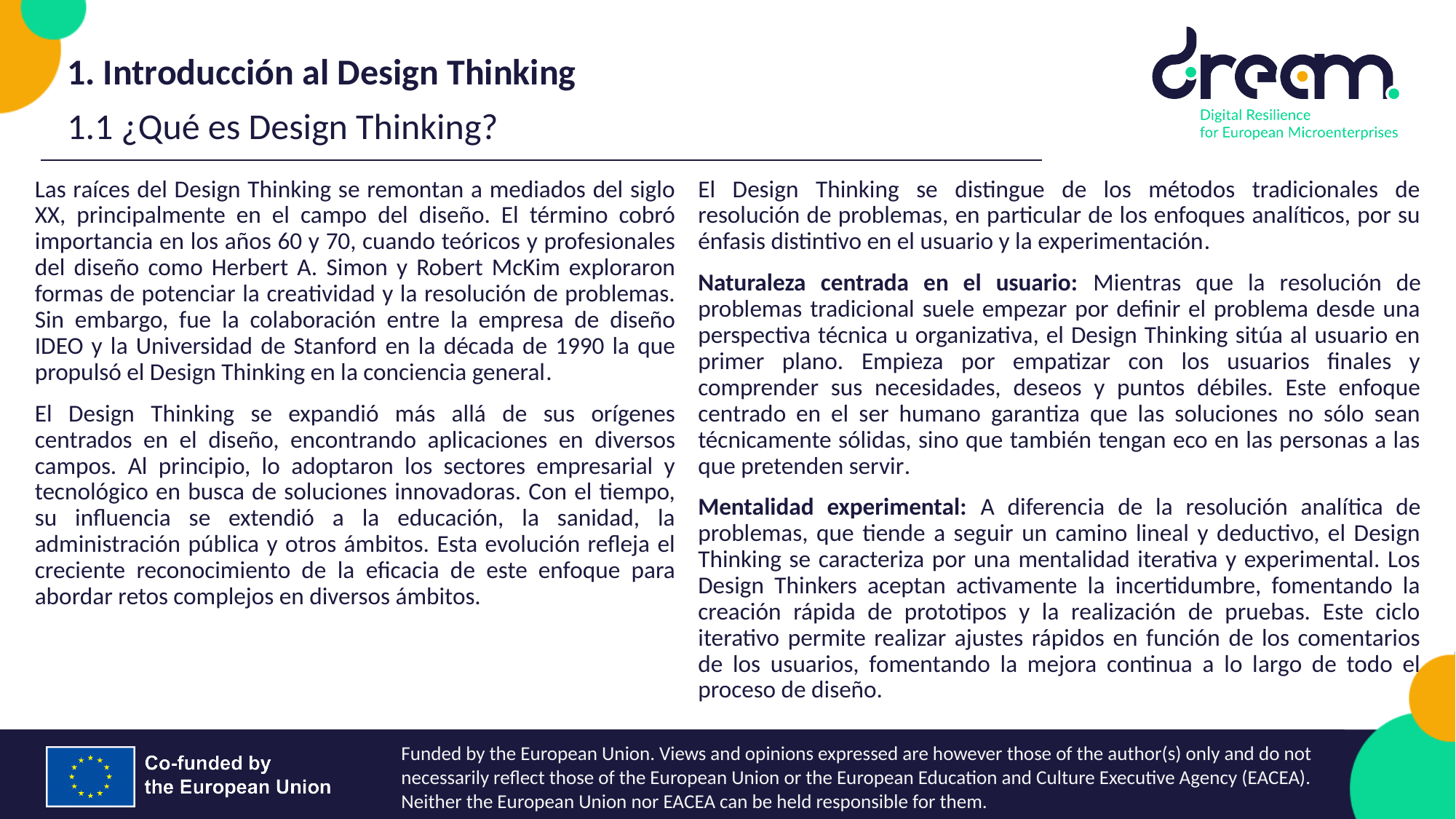

1. Introducción al Design Thinking
1.1 ¿Qué es Design Thinking?
Las raíces del Design Thinking se remontan a mediados del siglo XX, principalmente en el campo del diseño. El término cobró importancia en los años 60 y 70, cuando teóricos y profesionales del diseño como Herbert A. Simon y Robert McKim exploraron formas de potenciar la creatividad y la resolución de problemas. Sin embargo, fue la colaboración entre la empresa de diseño IDEO y la Universidad de Stanford en la década de 1990 la que propulsó el Design Thinking en la conciencia general.
El Design Thinking se expandió más allá de sus orígenes centrados en el diseño, encontrando aplicaciones en diversos campos. Al principio, lo adoptaron los sectores empresarial y tecnológico en busca de soluciones innovadoras. Con el tiempo, su influencia se extendió a la educación, la sanidad, la administración pública y otros ámbitos. Esta evolución refleja el creciente reconocimiento de la eficacia de este enfoque para abordar retos complejos en diversos ámbitos.
El Design Thinking se distingue de los métodos tradicionales de resolución de problemas, en particular de los enfoques analíticos, por su énfasis distintivo en el usuario y la experimentación.
Naturaleza centrada en el usuario: Mientras que la resolución de problemas tradicional suele empezar por definir el problema desde una perspectiva técnica u organizativa, el Design Thinking sitúa al usuario en primer plano. Empieza por empatizar con los usuarios finales y comprender sus necesidades, deseos y puntos débiles. Este enfoque centrado en el ser humano garantiza que las soluciones no sólo sean técnicamente sólidas, sino que también tengan eco en las personas a las que pretenden servir.
Mentalidad experimental: A diferencia de la resolución analítica de problemas, que tiende a seguir un camino lineal y deductivo, el Design Thinking se caracteriza por una mentalidad iterativa y experimental. Los Design Thinkers aceptan activamente la incertidumbre, fomentando la creación rápida de prototipos y la realización de pruebas. Este ciclo iterativo permite realizar ajustes rápidos en función de los comentarios de los usuarios, fomentando la mejora continua a lo largo de todo el proceso de diseño.